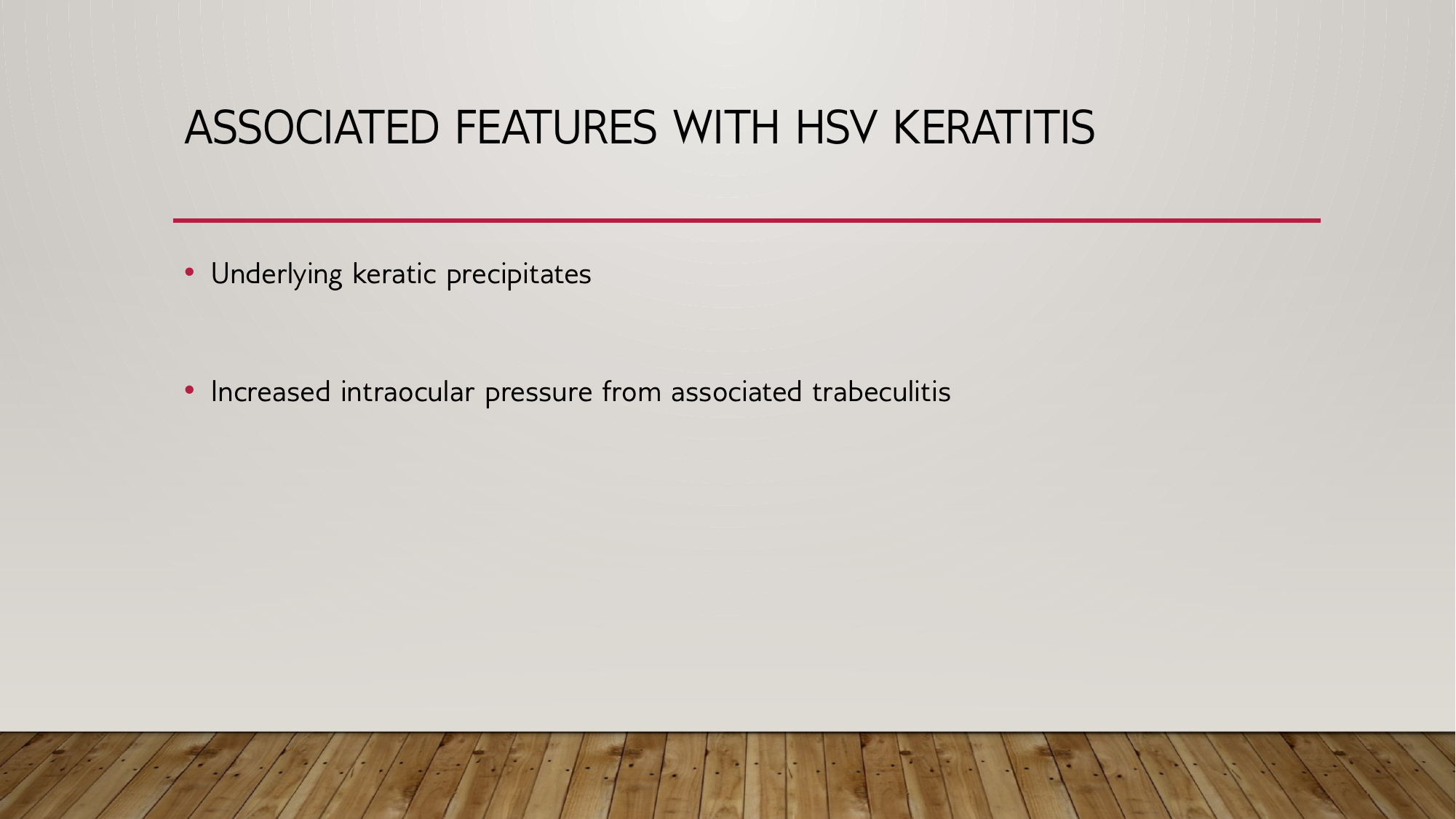

# Associated features with Hsv keratitis
Underlying keratic precipitates

Increased intraocular pressure from associated trabeculitis